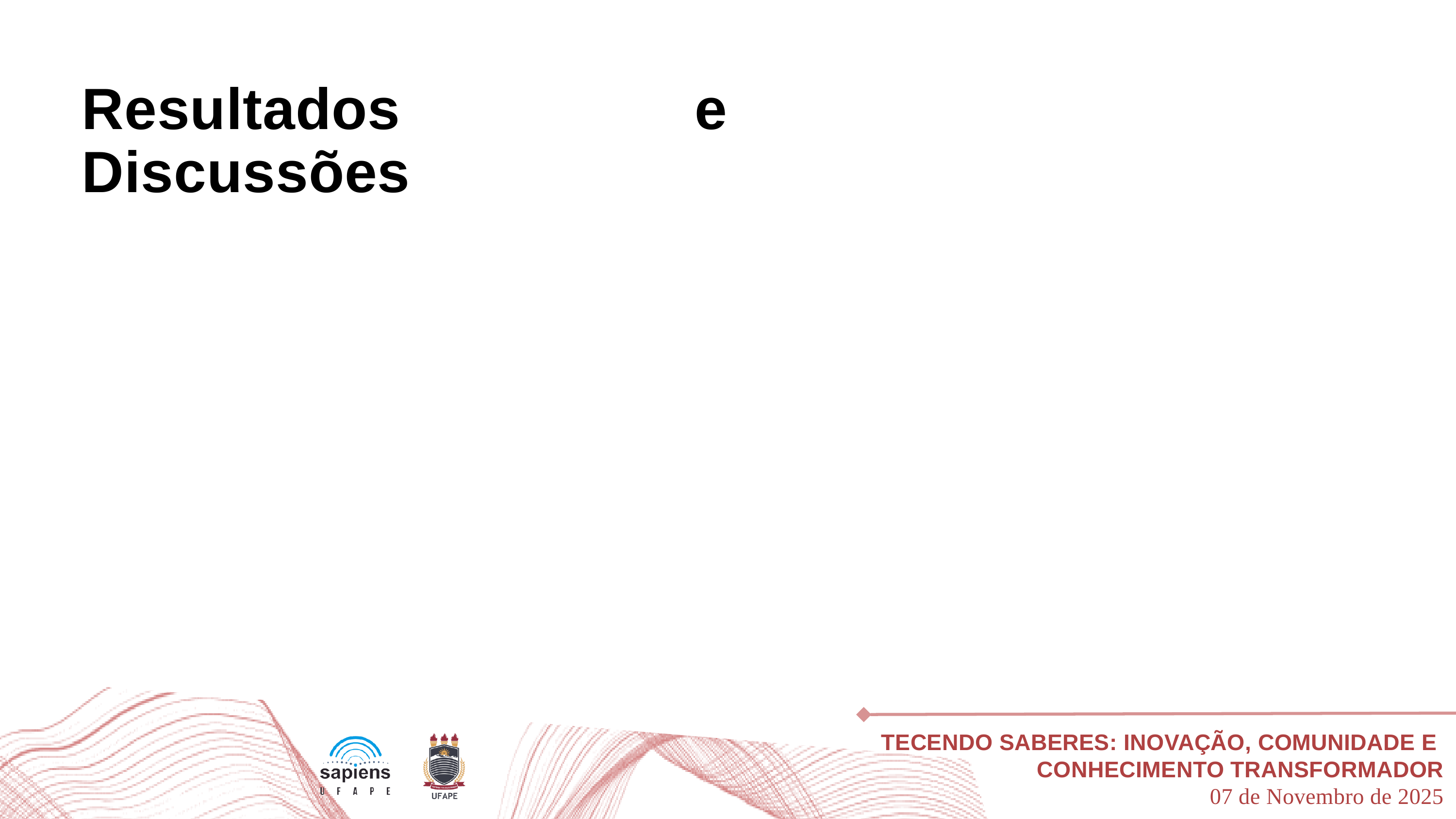

Resultados e Discussões

TECENDO SABERES: INOVAÇÃO, COMUNIDADE E
CONHECIMENTO TRANSFORMADOR
07 de Novembro de 2025